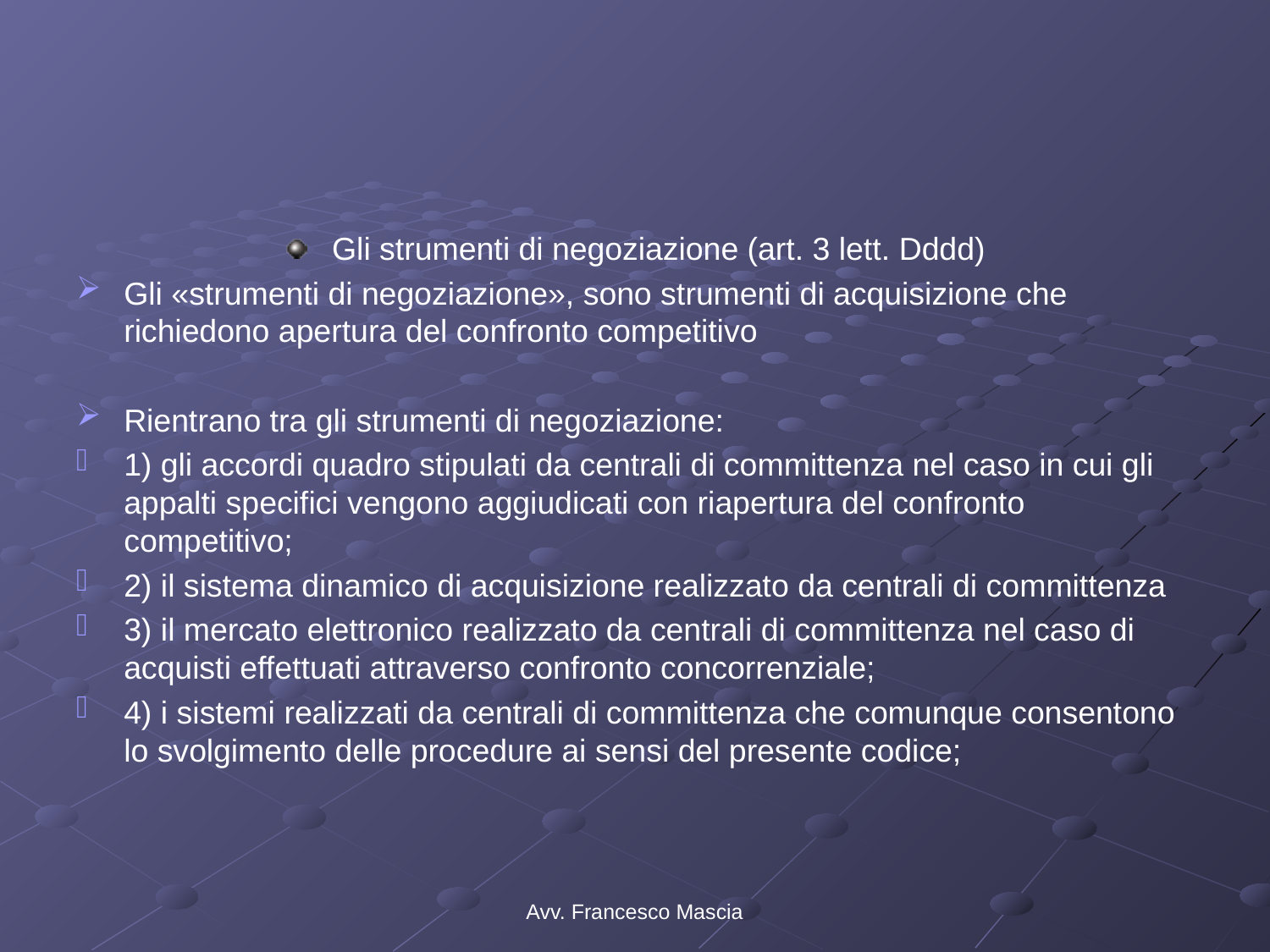

#
Gli strumenti di negoziazione (art. 3 lett. Dddd)
Gli «strumenti di negoziazione», sono strumenti di acquisizione che richiedono apertura del confronto competitivo

Rientrano tra gli strumenti di negoziazione:
1) gli accordi quadro stipulati da centrali di committenza nel caso in cui gli appalti specifici vengono aggiudicati con riapertura del confronto competitivo;
2) il sistema dinamico di acquisizione realizzato da centrali di committenza
3) il mercato elettronico realizzato da centrali di committenza nel caso di acquisti effettuati attraverso confronto concorrenziale;
4) i sistemi realizzati da centrali di committenza che comunque consentono lo svolgimento delle procedure ai sensi del presente codice;

Avv. Francesco Mascia